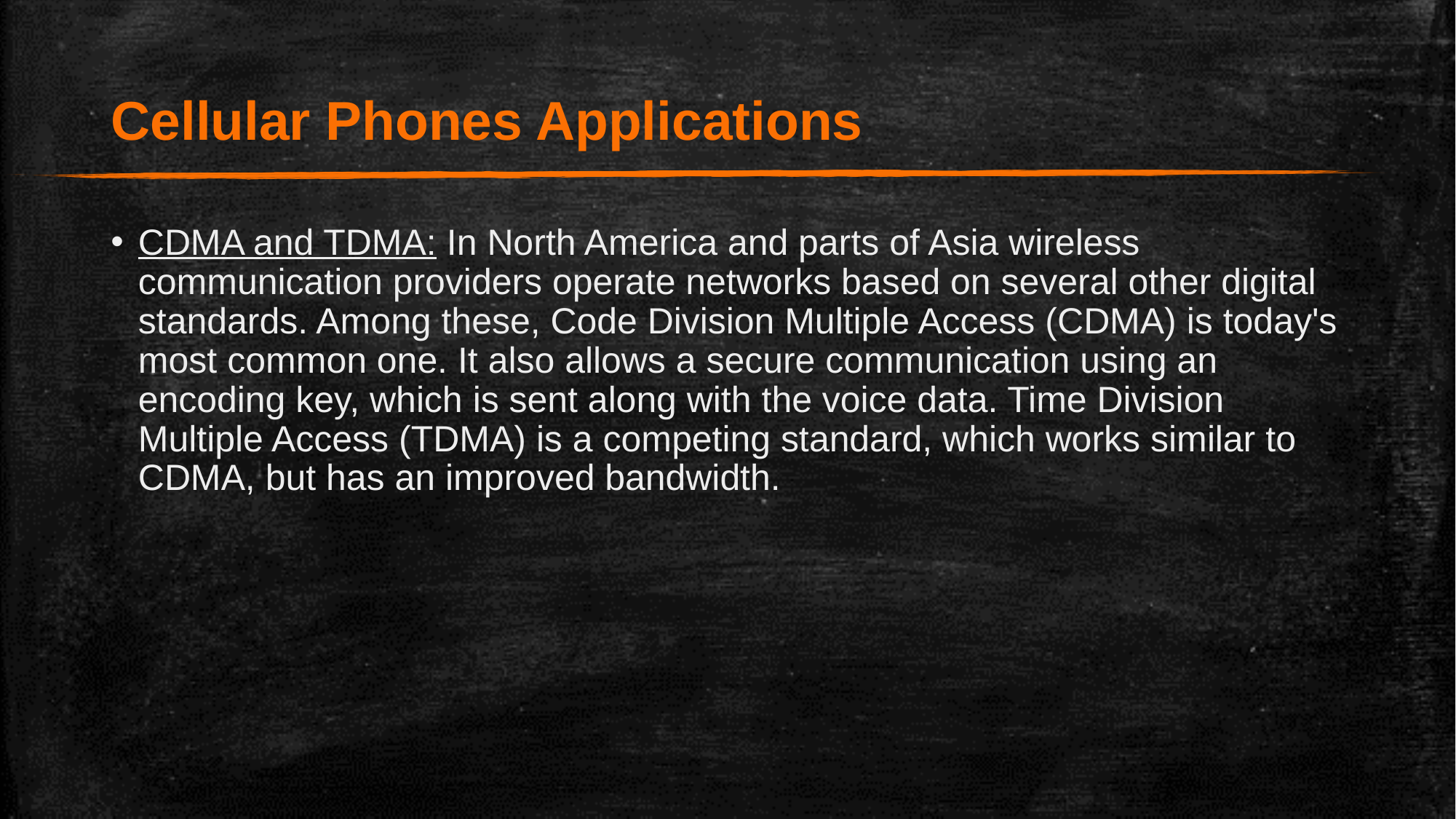

# Cellular Phones Applications

CDMA and TDMA: In North America and parts of Asia wireless communication providers operate networks based on several other digital standards. Among these, Code Division Multiple Access (CDMA) is today's most common one. It also allows a secure communication using an encoding key, which is sent along with the voice data. Time Division Multiple Access (TDMA) is a competing standard, which works similar to CDMA, but has an improved bandwidth.